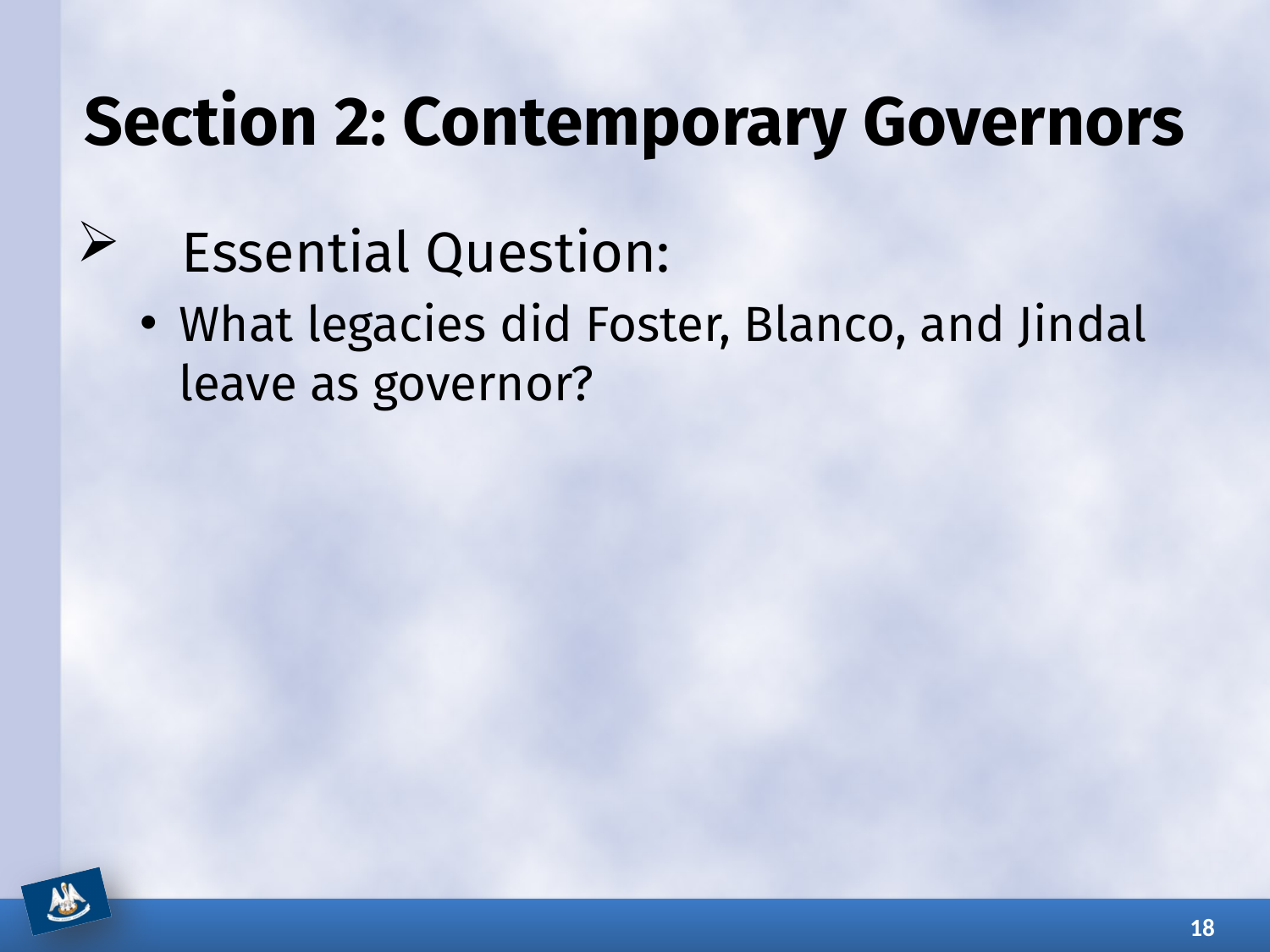

# Section 2: Contemporary Governors
Essential Question:
What legacies did Foster, Blanco, and Jindal leave as governor?

18